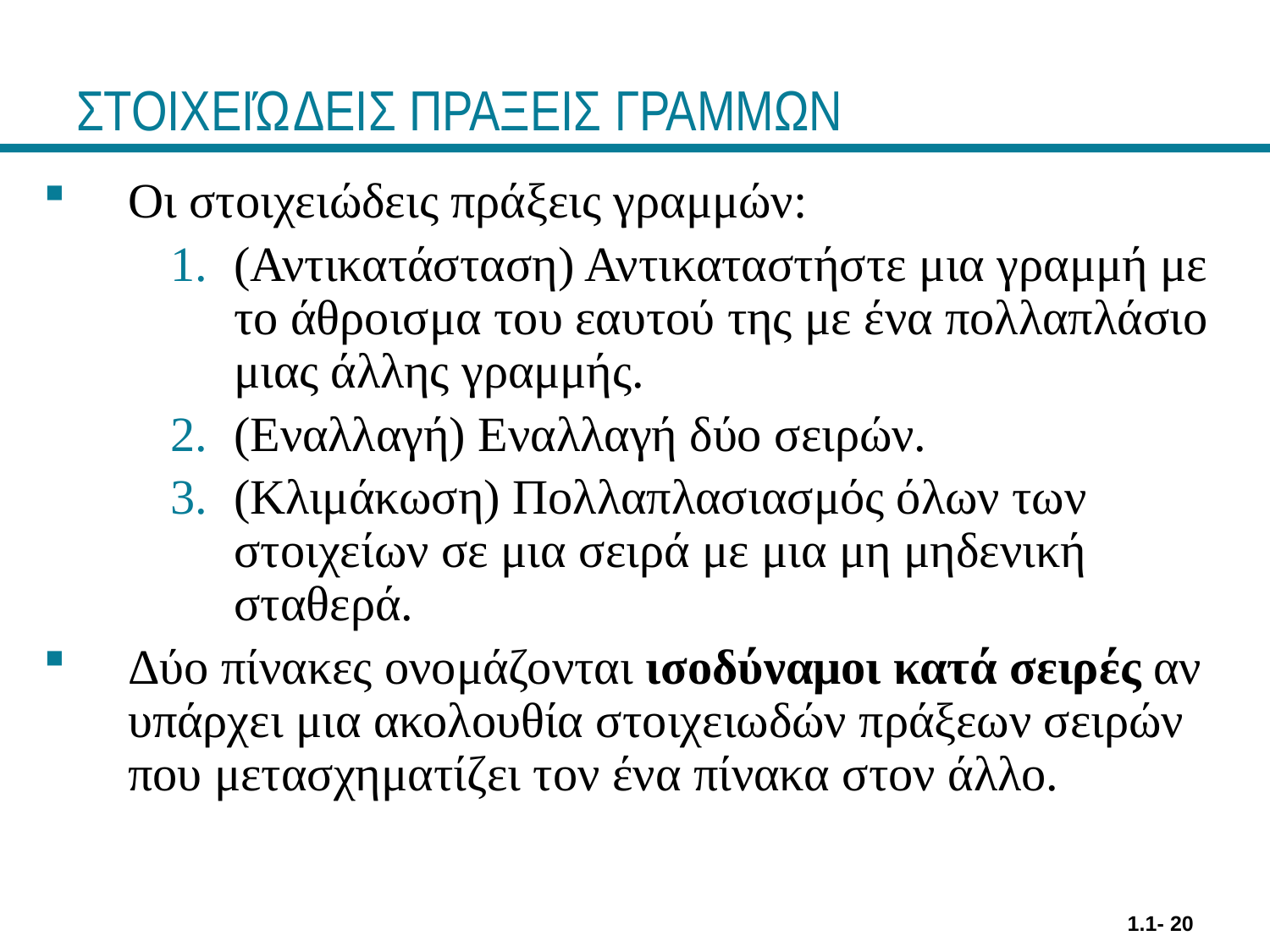

# ΣΤΟΙΧΕΙΏΔΕΙΣ ΠΡΑΞΕΙΣ ΓΡΑΜΜΩΝ
Οι στοιχειώδεις πράξεις γραμμών:
(Αντικατάσταση) Αντικαταστήστε μια γραμμή με το άθροισμα του εαυτού της με ένα πολλαπλάσιο μιας άλλης γραμμής.
(Εναλλαγή) Εναλλαγή δύο σειρών.
(Κλιμάκωση) Πολλαπλασιασμός όλων των στοιχείων σε μια σειρά με μια μη μηδενική σταθερά.
Δύο πίνακες ονομάζονται ισοδύναμοι κατά σειρές αν υπάρχει μια ακολουθία στοιχειωδών πράξεων σειρών που μετασχηματίζει τον ένα πίνακα στον άλλο.
1.1- 20